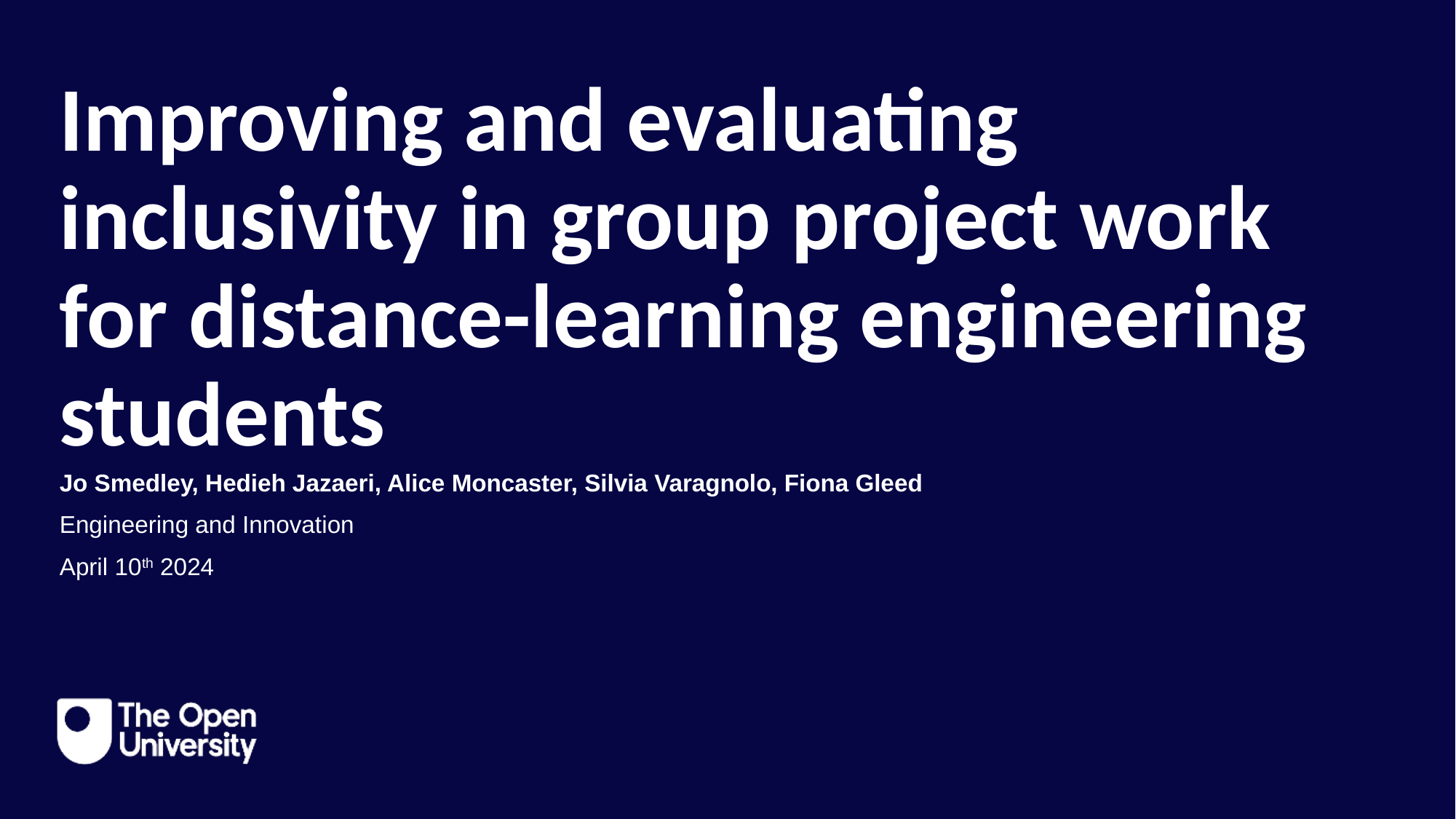

Improving and evaluating inclusivity in group project work for distance-learning engineering students

Jo Smedley, Hedieh Jazaeri, Alice Moncaster, Silvia Varagnolo, Fiona Gleed

Engineering and Innovation
April 10th 2024